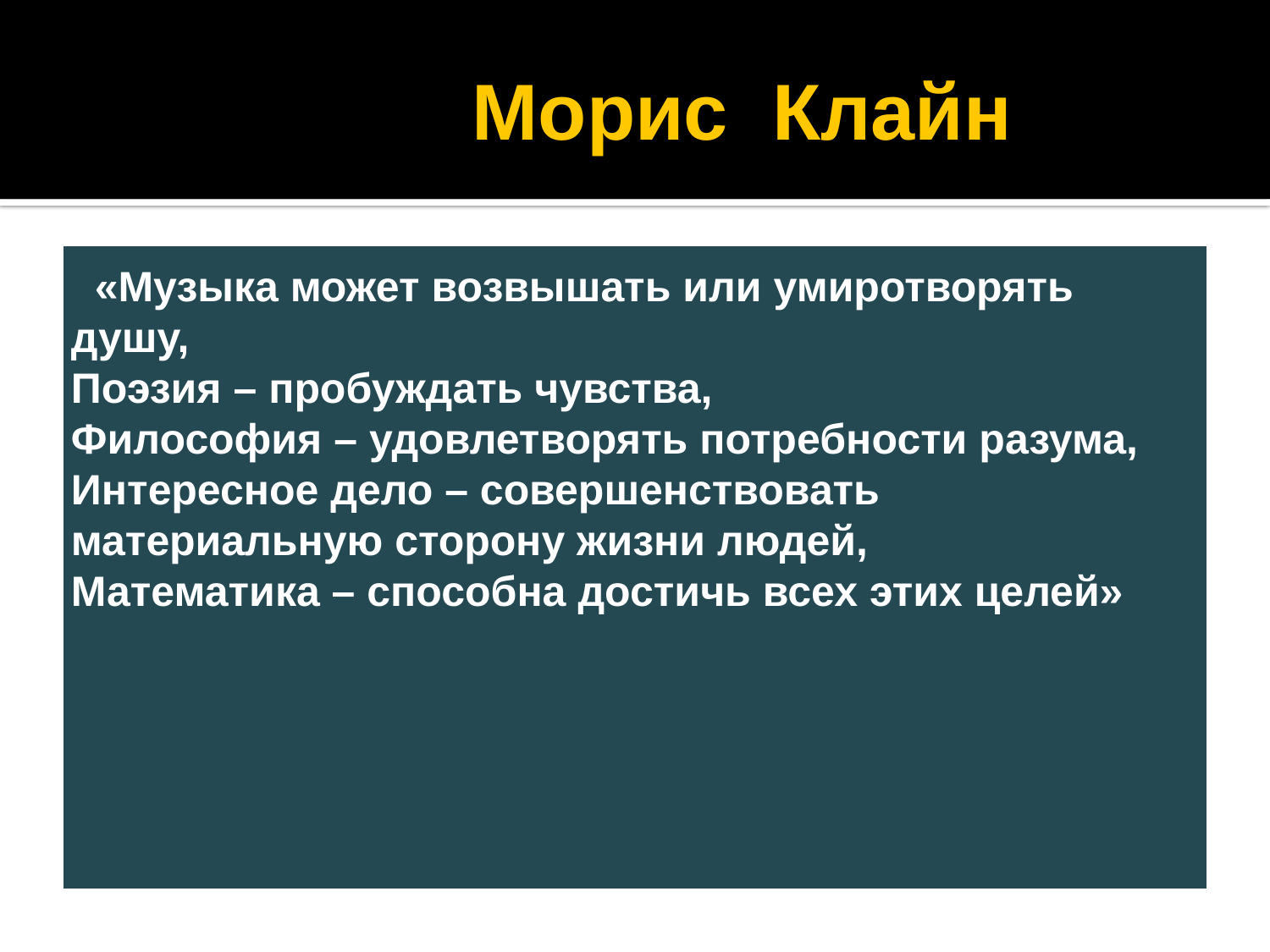

# Морис  Клайн
  «Музыка может возвышать или умиротворять душу,
Поэзия – пробуждать чувства,
Философия – удовлетворять потребности разума,
Интересное дело – совершенствовать материальную сторону жизни людей,
Математика – способна достичь всех этих целей»